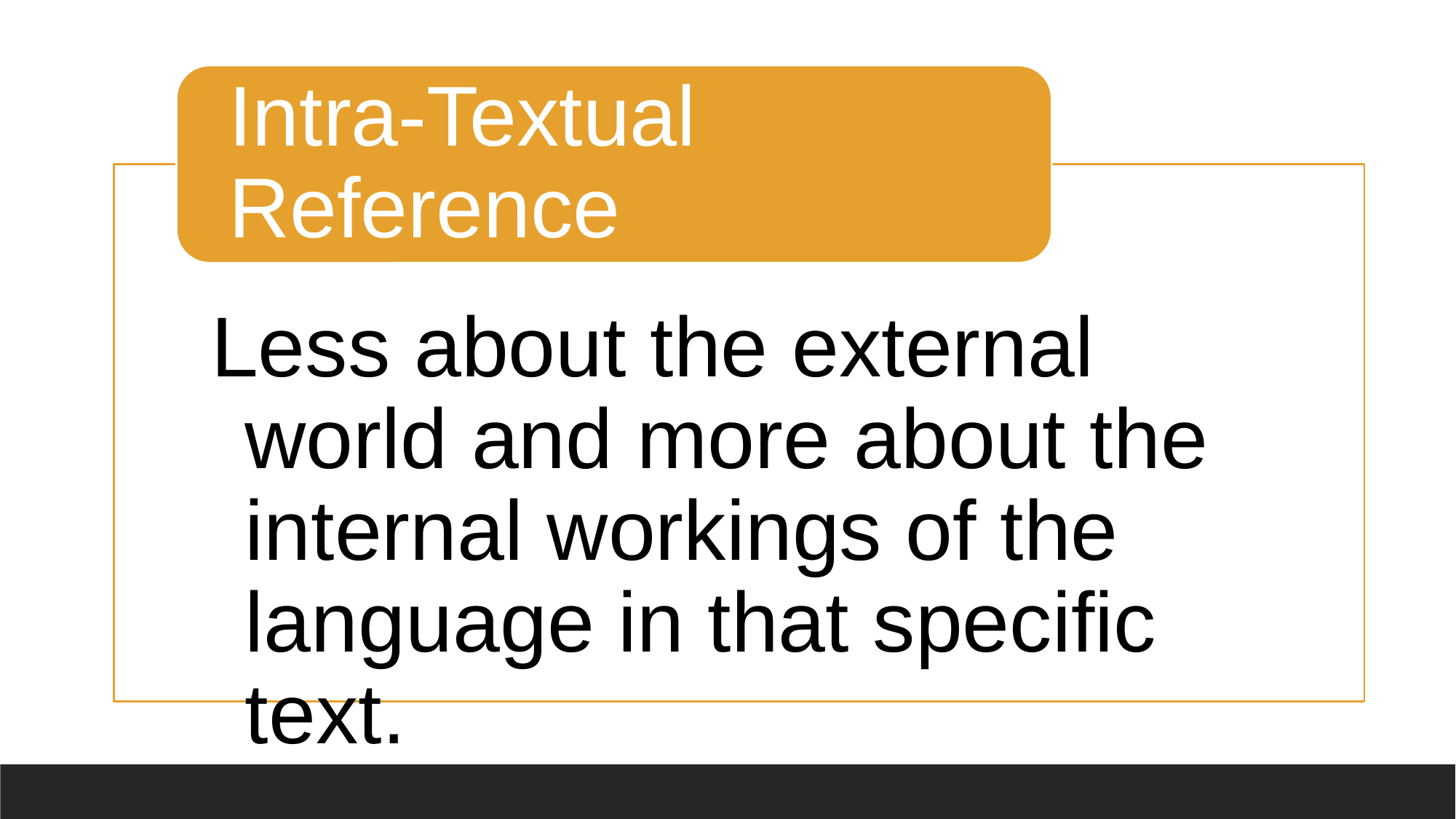

Less about the external world and more about the internal workings of the language in that specific text.
Intra-Textual Reference